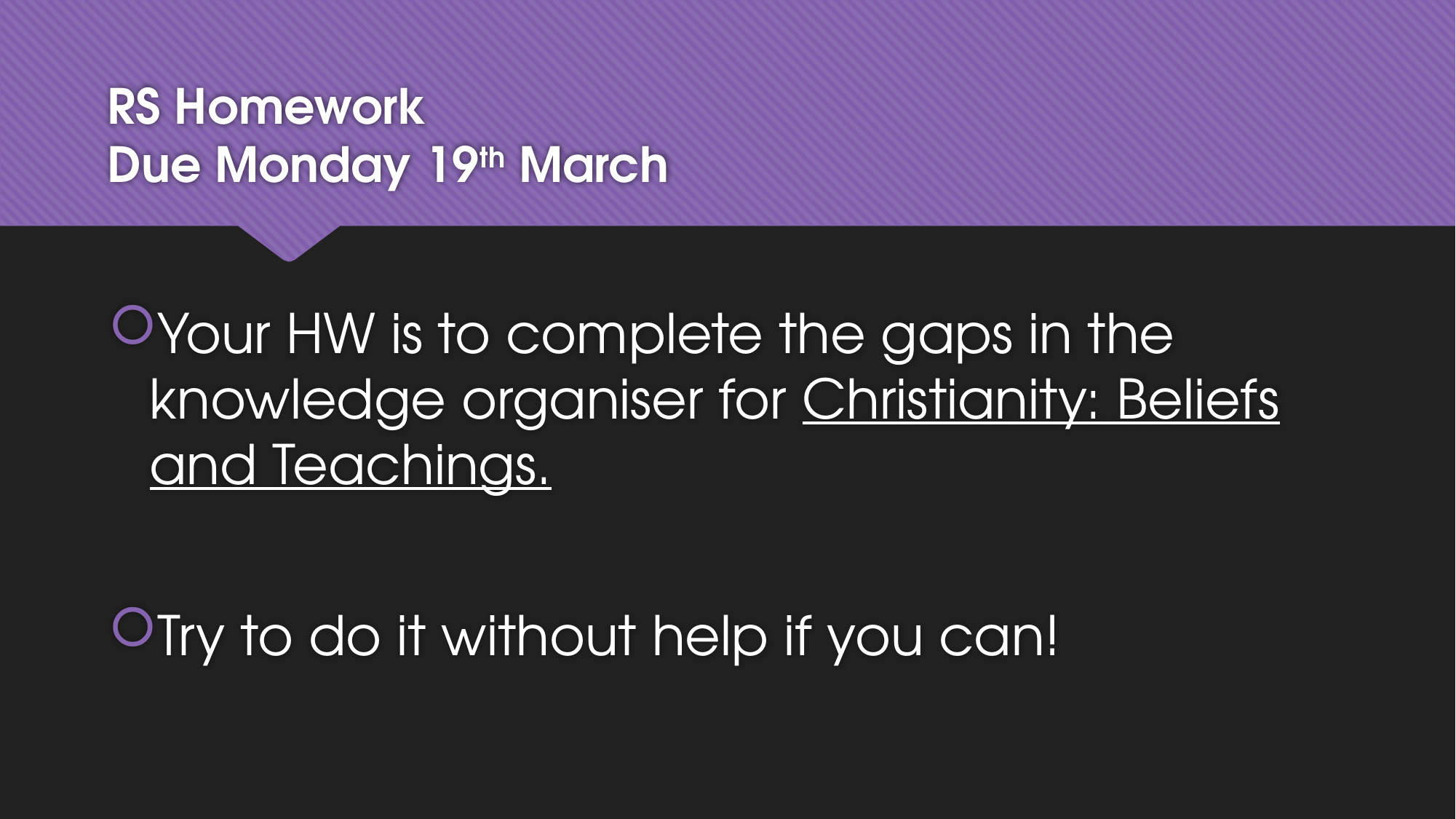

# RS Homework Due Monday 19th March
Your HW is to complete the gaps in the knowledge organiser for Christianity: Beliefs and Teachings.

Try to do it without help if you can!